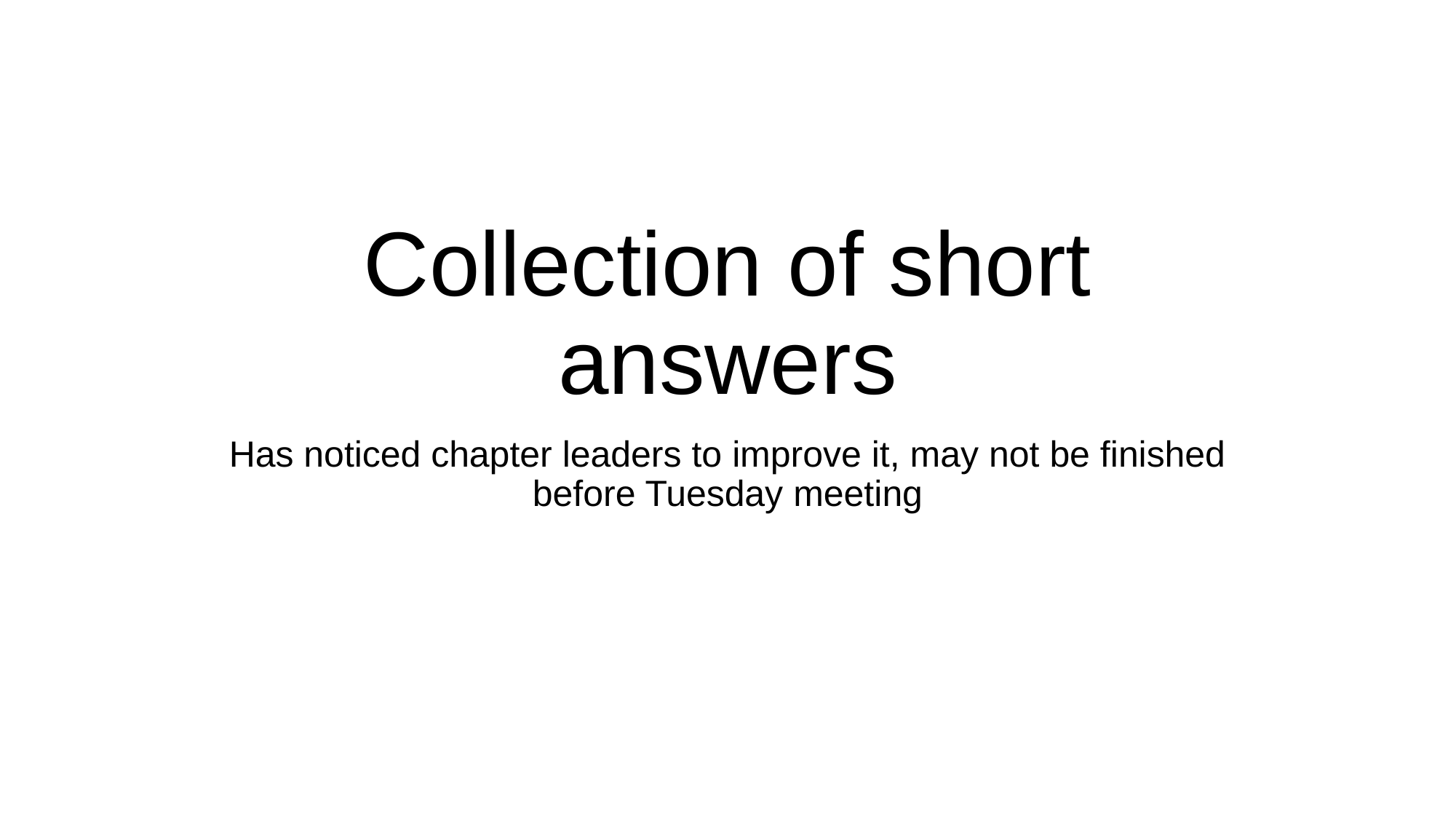

# Collection of short answers
Has noticed chapter leaders to improve it, may not be finished before Tuesday meeting